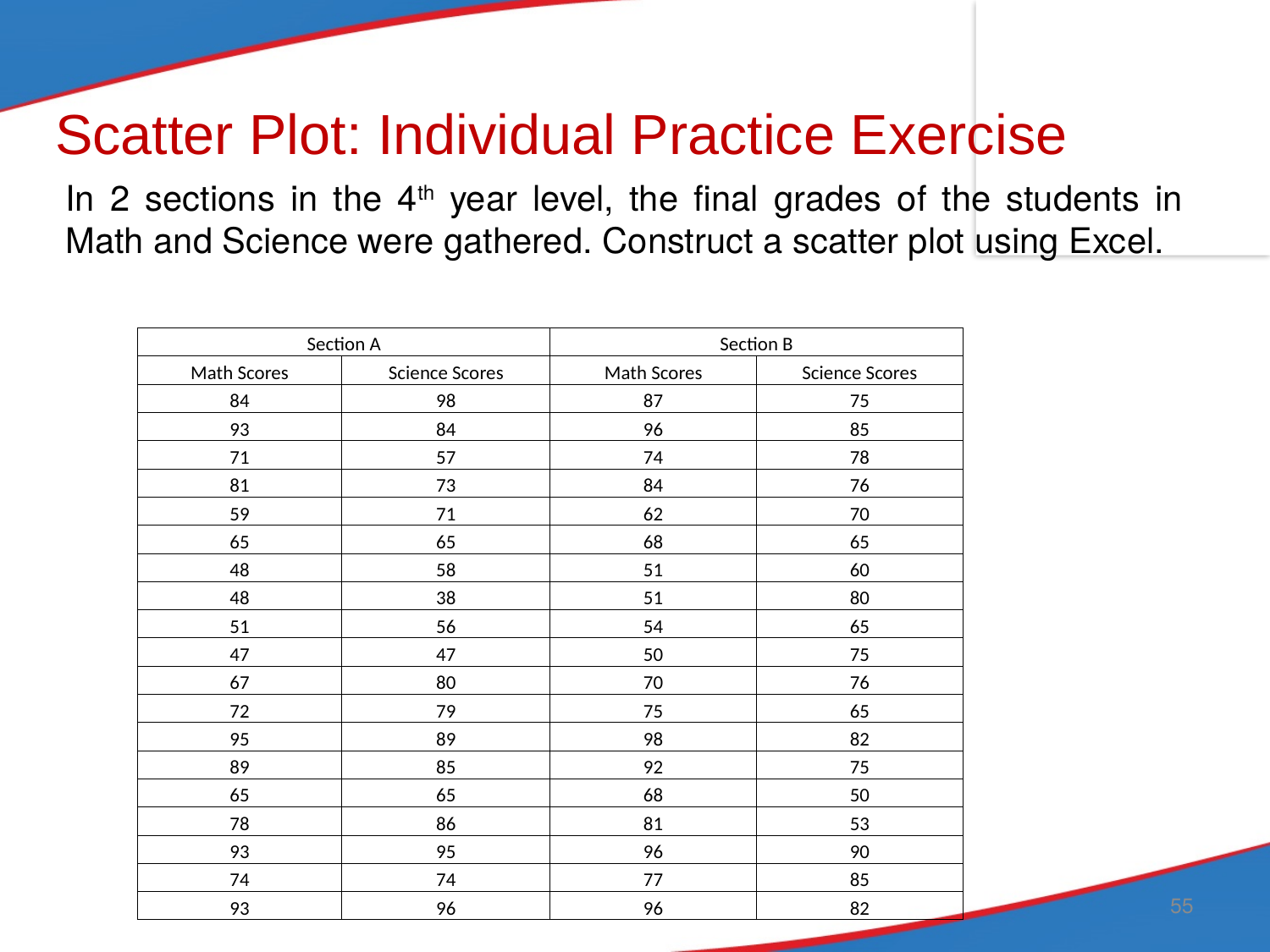

# Scatter Plot: Individual Practice Exercise
In 2 sections in the 4th year level, the final grades of the students in Math and Science were gathered. Construct a scatter plot using Excel.
| Section A |  | Section B |  |
| --- | --- | --- | --- |
| Math Scores | Science Scores | Math Scores | Science Scores |
| 84 | 98 | 87 | 75 |
| 93 | 84 | 96 | 85 |
| 71 | 57 | 74 | 78 |
| 81 | 73 | 84 | 76 |
| 59 | 71 | 62 | 70 |
| 65 | 65 | 68 | 65 |
| 48 | 58 | 51 | 60 |
| 48 | 38 | 51 | 80 |
| 51 | 56 | 54 | 65 |
| 47 | 47 | 50 | 75 |
| 67 | 80 | 70 | 76 |
| 72 | 79 | 75 | 65 |
| 95 | 89 | 98 | 82 |
| 89 | 85 | 92 | 75 |
| 65 | 65 | 68 | 50 |
| 78 | 86 | 81 | 53 |
| 93 | 95 | 96 | 90 |
| 74 | 74 | 77 | 85 |
| 93 | 96 | 96 | 82 |
55